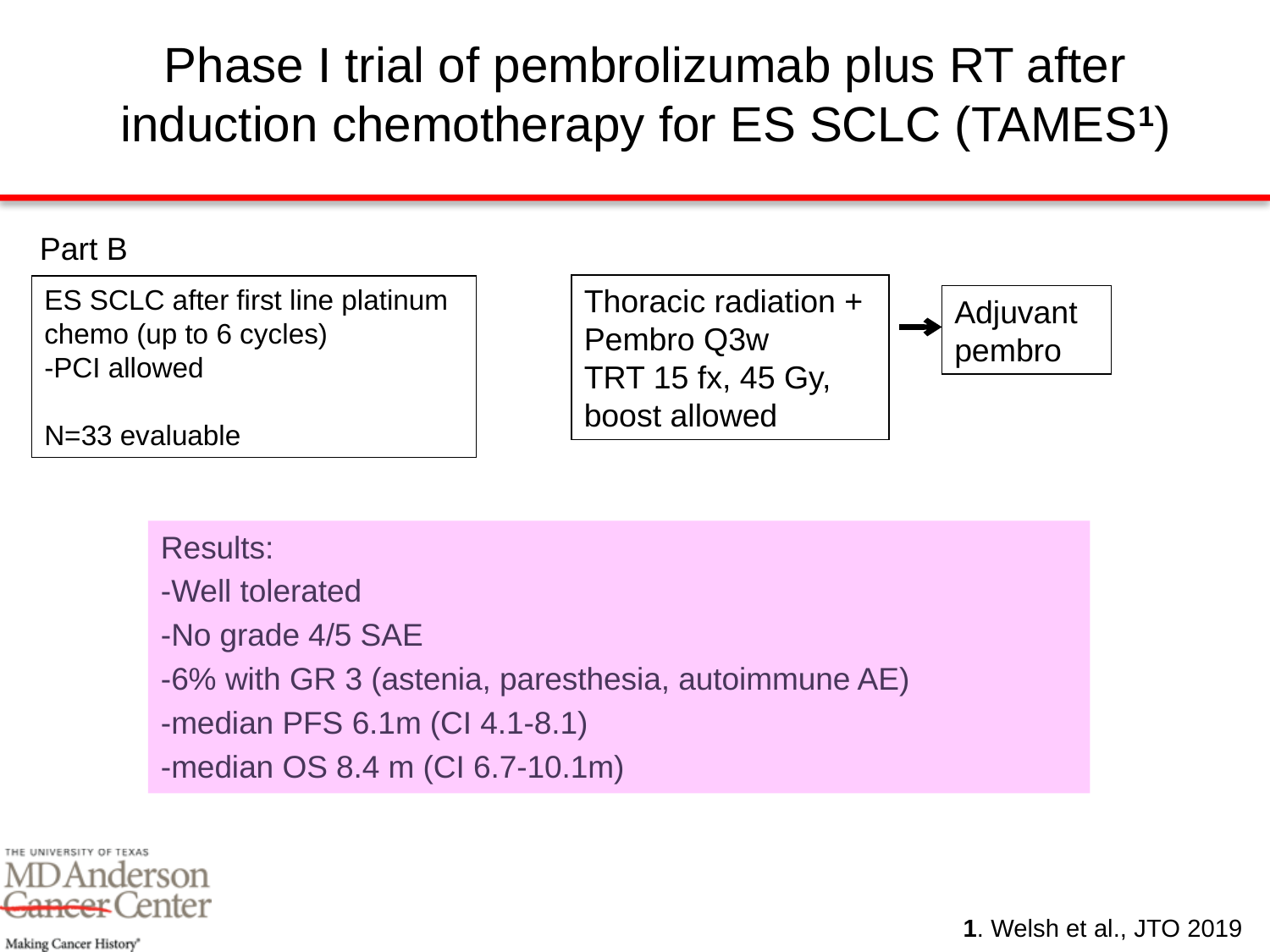

# Phase I trial of pembrolizumab plus RT after induction chemotherapy for ES SCLC (TAMES1)
Part B
Thoracic radiation +
Pembro Q3w
TRT 15 fx, 45 Gy, boost allowed
ES SCLC after first line platinum chemo (up to 6 cycles)
-PCI allowed

N=33 evaluable
Adjuvant pembro
Results:
-Well tolerated
-No grade 4/5 SAE
-6% with GR 3 (astenia, paresthesia, autoimmune AE)
-median PFS 6.1m (CI 4.1-8.1)
-median OS 8.4 m (CI 6.7-10.1m)
1. Welsh et al., JTO 2019